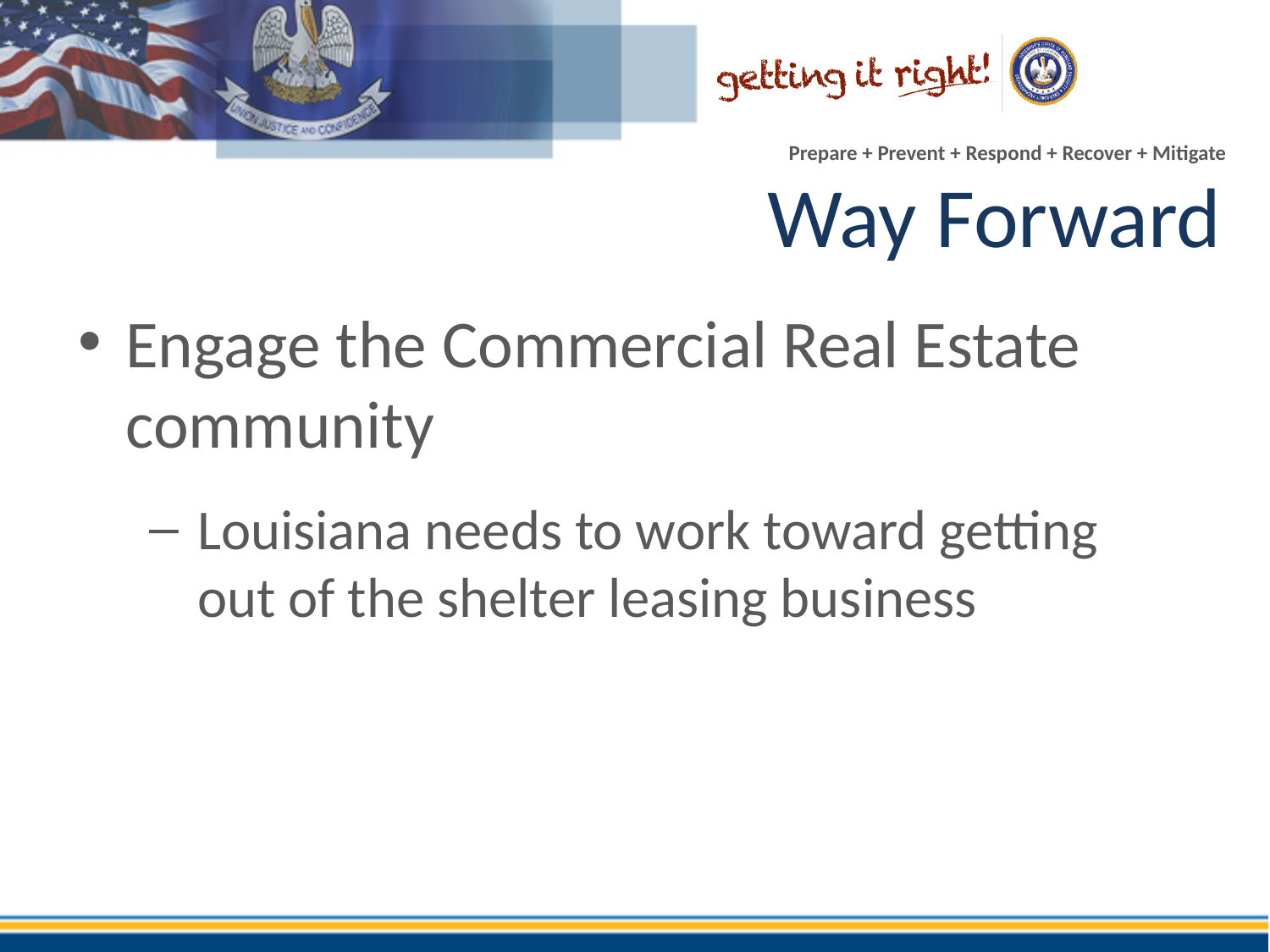

# Way Forward
Engage the Commercial Real Estate community
Louisiana needs to work toward getting
out of the shelter leasing business